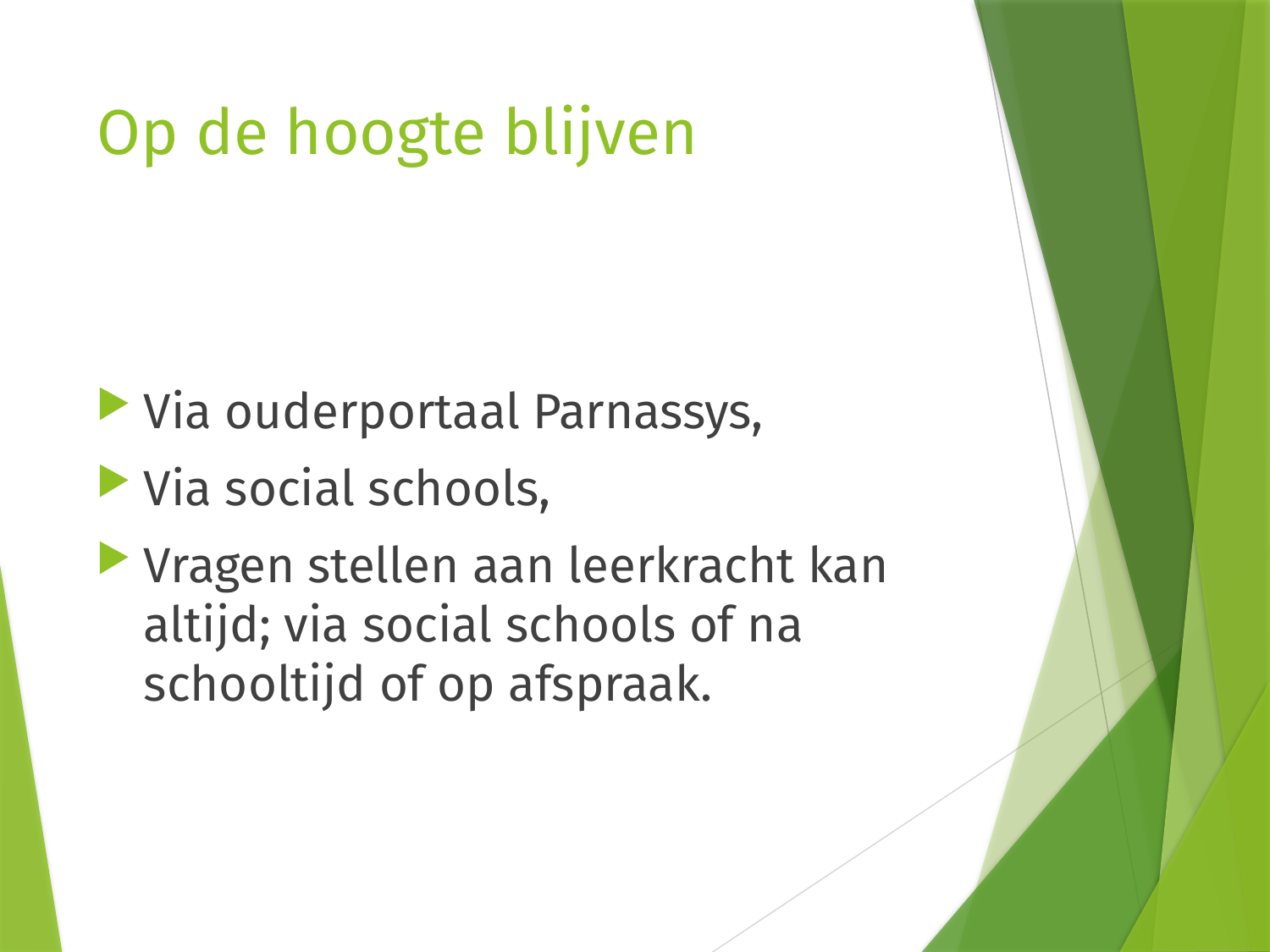

# Op de hoogte blijven

Via ouderportaal Parnassys,
Via social schools,
Vragen stellen aan leerkracht kan altijd; via social schools of na schooltijd of op afspraak.